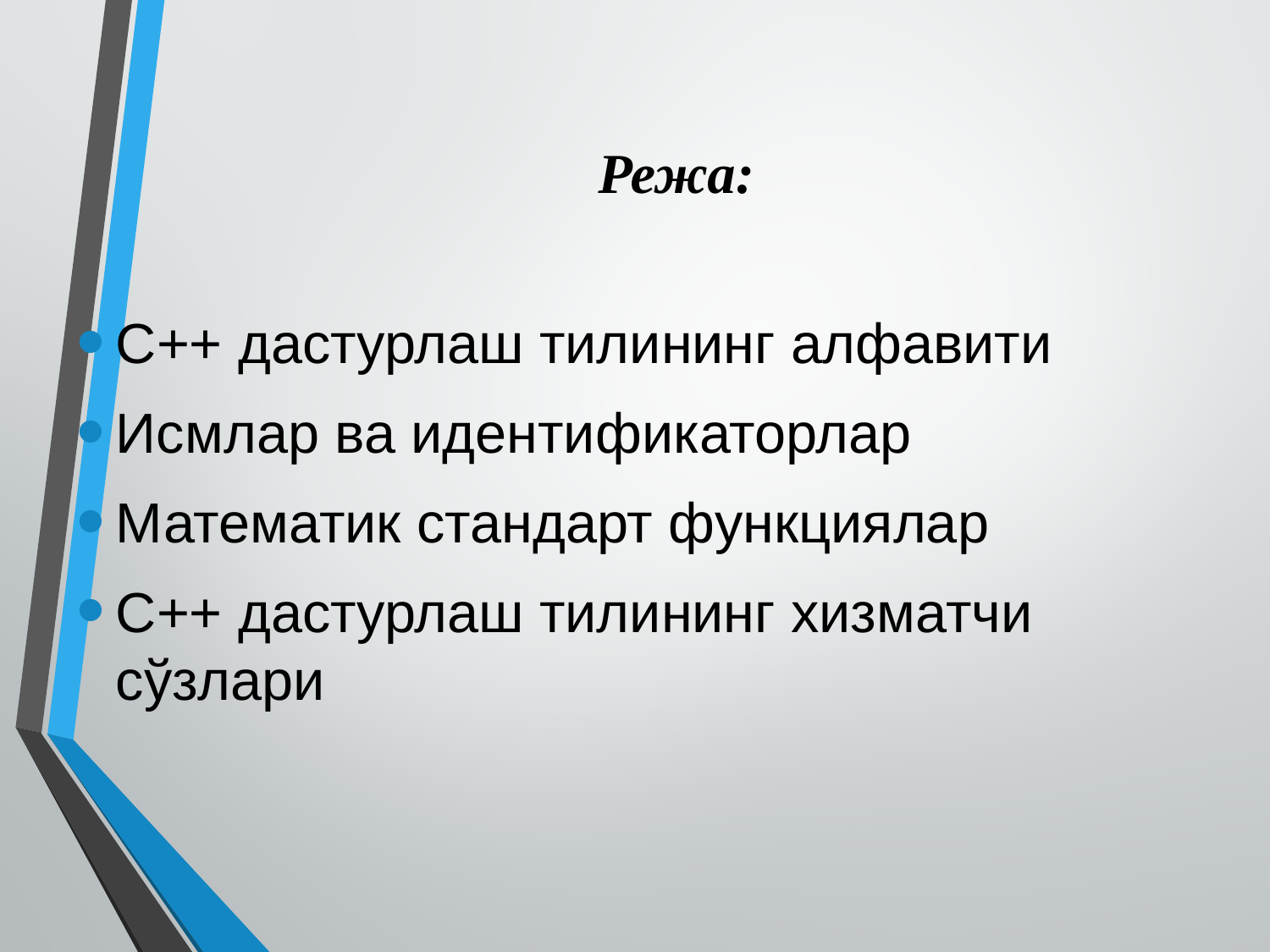

# Режа:
С++ дастурлаш тилининг алфавити
Исмлар ва идентификаторлар
Математик стандарт функциялар
C++ дастурлаш тилининг хизматчи сўзлари